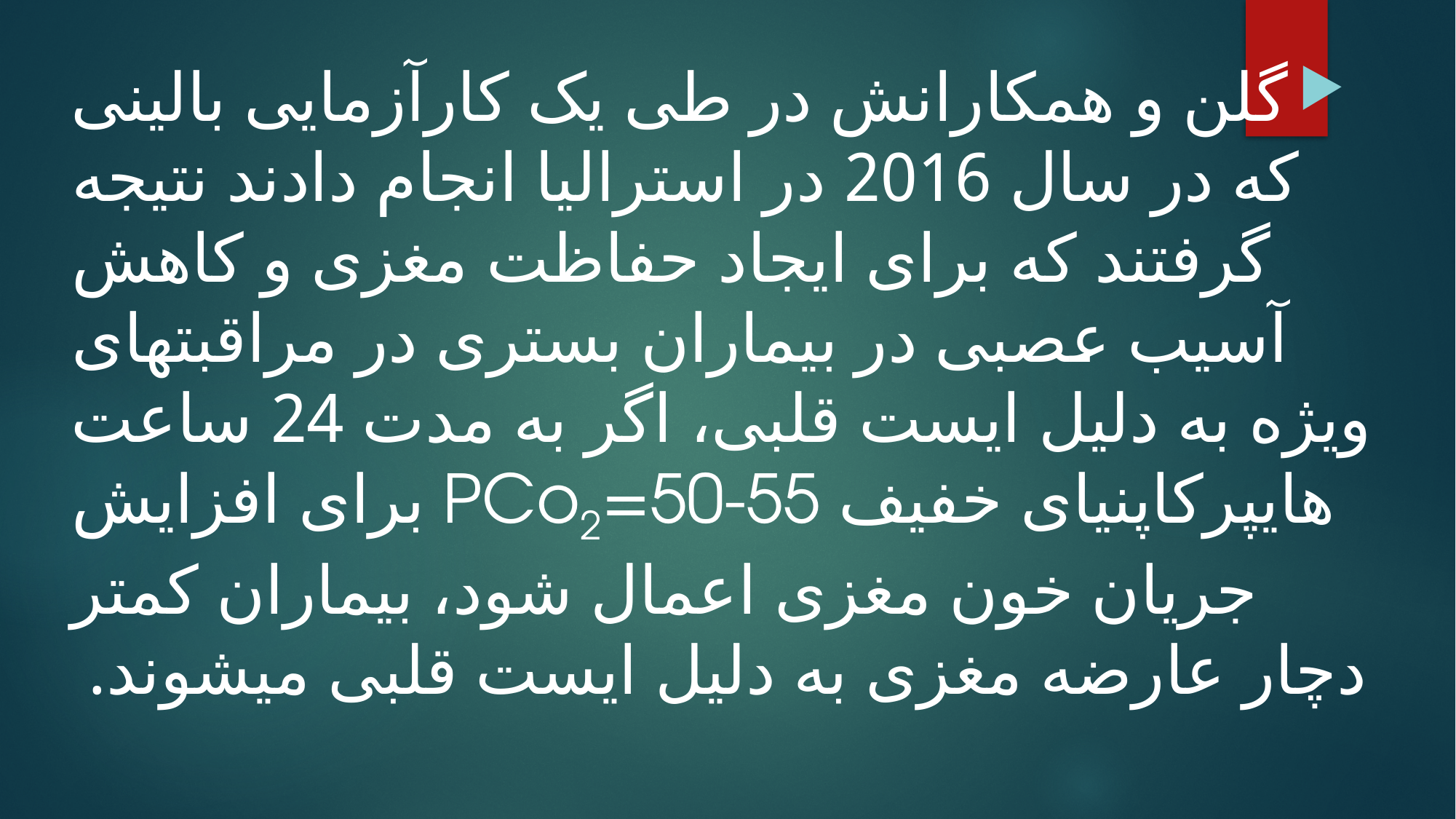

گلن و همکارانش در طی یک کارآزمایی بالینی که در سال 2016 در استرالیا انجام دادند نتیجه گرفتند که برای ایجاد حفاظت مغزی و کاهش آسیب عصبی در بیماران بستری در مراقبت­های ویژه به دلیل ایست قلبی، اگر به مدت 24 ساعت هایپرکاپنیای خفیف PCo2=50-55 برای افزایش جریان خون مغزی اعمال شود، بیماران کمتر دچار عارضه مغزی به دلیل ایست قلبی می­شوند.